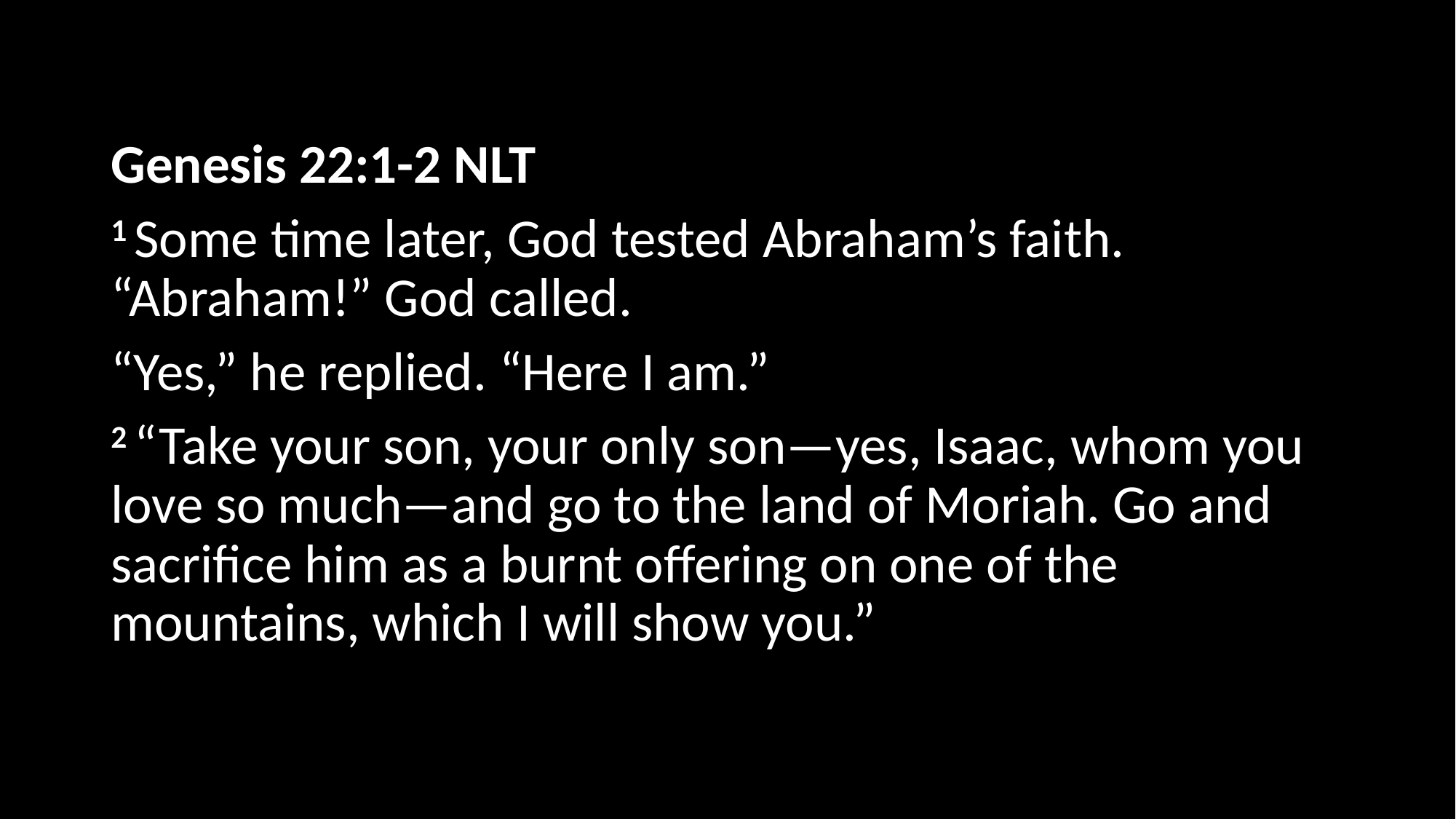

Genesis 22:1-2 NLT
1 Some time later, God tested Abraham’s faith. “Abraham!” God called.
“Yes,” he replied. “Here I am.”
2 “Take your son, your only son—yes, Isaac, whom you love so much—and go to the land of Moriah. Go and sacrifice him as a burnt offering on one of the mountains, which I will show you.”